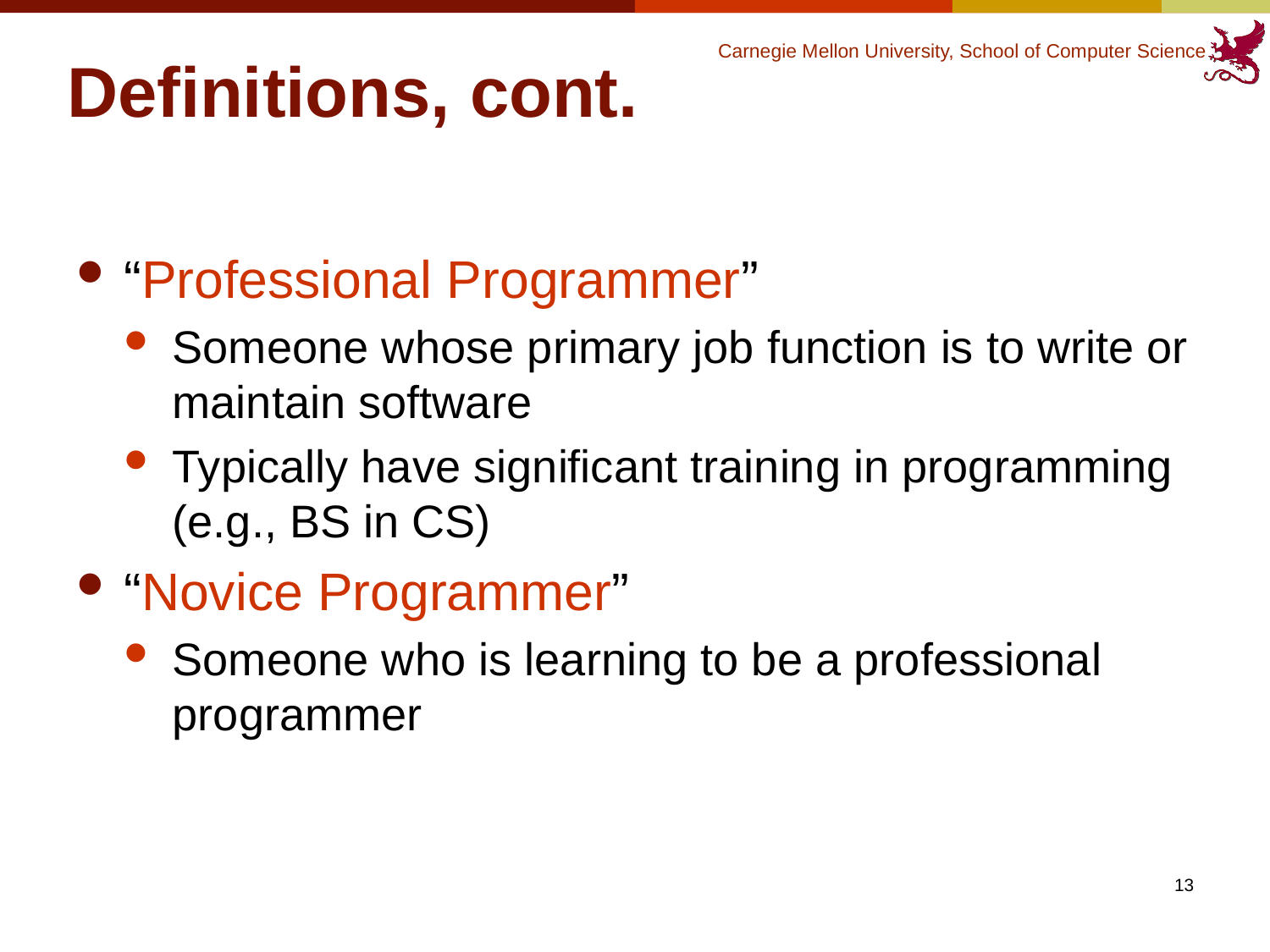

# Definitions, cont.
“Professional Programmer”
Someone whose primary job function is to write or maintain software
Typically have significant training in programming (e.g., BS in CS)
“Novice Programmer”
Someone who is learning to be a professional programmer
13